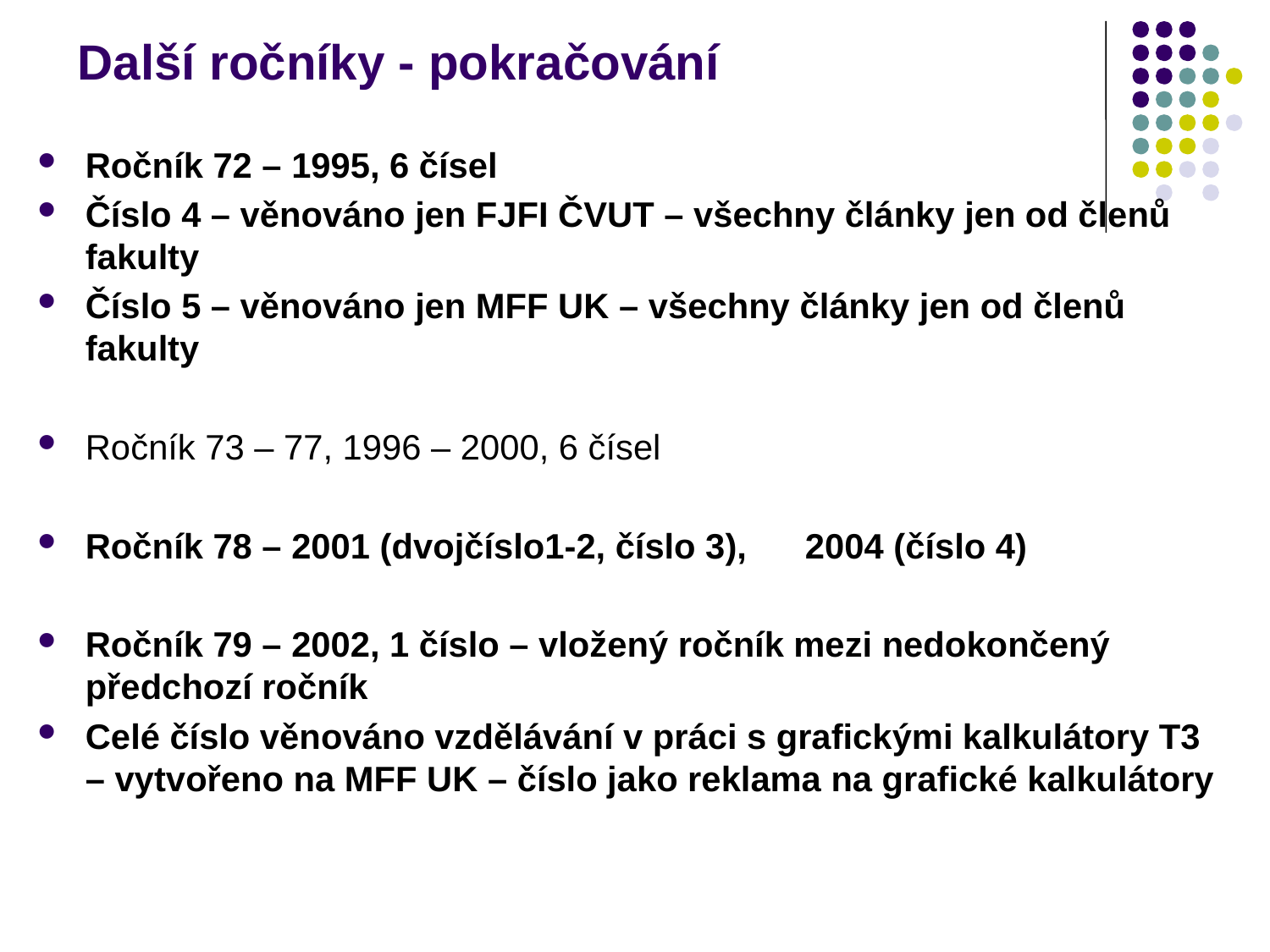

# Další ročníky - pokračování
Ročník 72 – 1995, 6 čísel
Číslo 4 – věnováno jen FJFI ČVUT – všechny články jen od členů fakulty
Číslo 5 – věnováno jen MFF UK – všechny články jen od členů fakulty

Ročník 73 – 77, 1996 – 2000, 6 čísel

Ročník 78 – 2001 (dvojčíslo1-2, číslo 3),      2004 (číslo 4)

Ročník 79 – 2002, 1 číslo – vložený ročník mezi nedokončený předchozí ročník
Celé číslo věnováno vzdělávání v práci s grafickými kalkulátory T3 – vytvořeno na MFF UK – číslo jako reklama na grafické kalkulátory

.